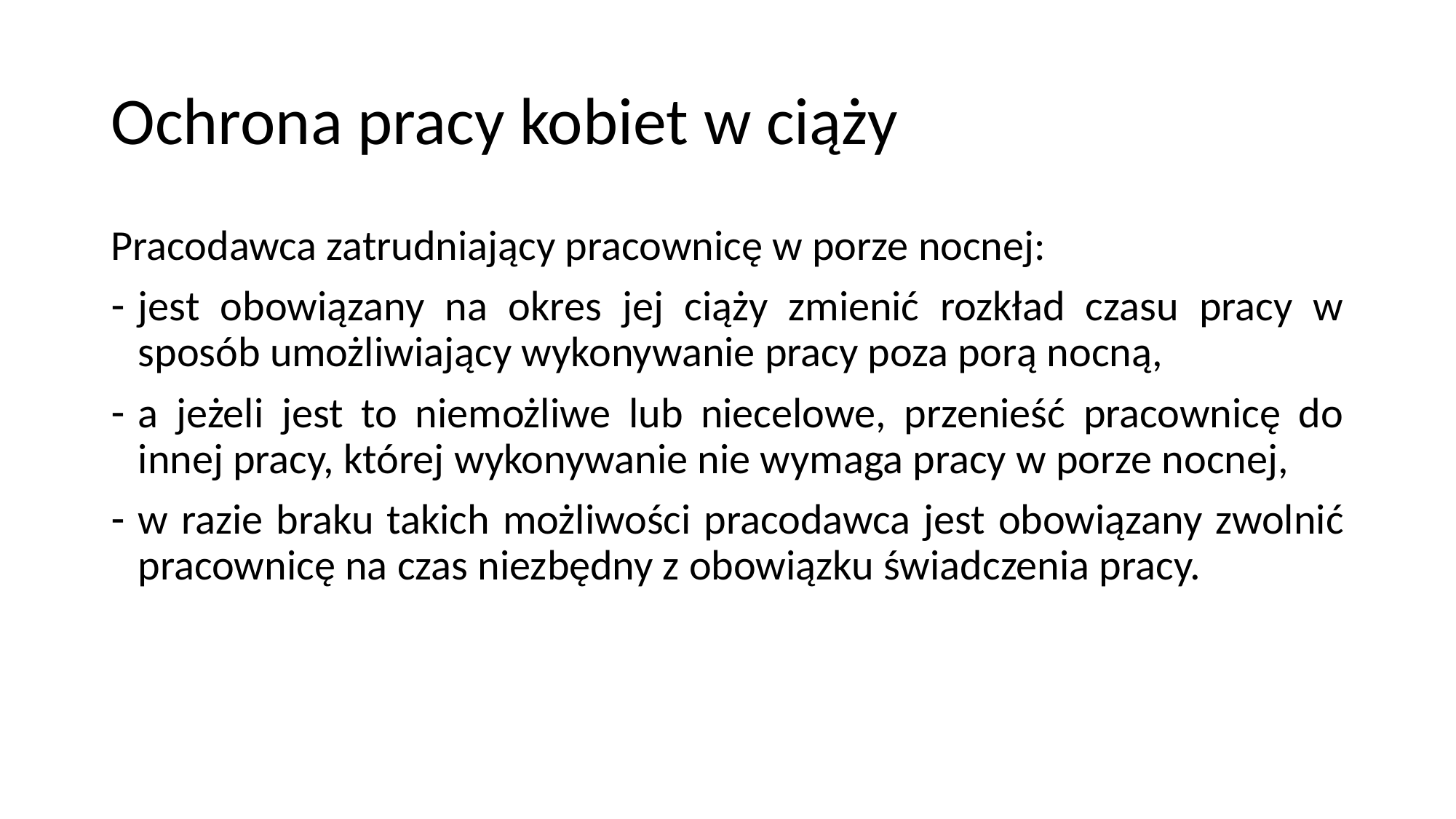

# Ochrona pracy kobiet w ciąży
Pracodawca zatrudniający pracownicę w porze nocnej:
jest obowiązany na okres jej ciąży zmienić rozkład czasu pracy w sposób umożliwiający wykonywanie pracy poza porą nocną,
a jeżeli jest to niemożliwe lub niecelowe, przenieść pracownicę do innej pracy, której wykonywanie nie wymaga pracy w porze nocnej,
w razie braku takich możliwości pracodawca jest obowiązany zwolnić pracownicę na czas niezbędny z obowiązku świadczenia pracy.